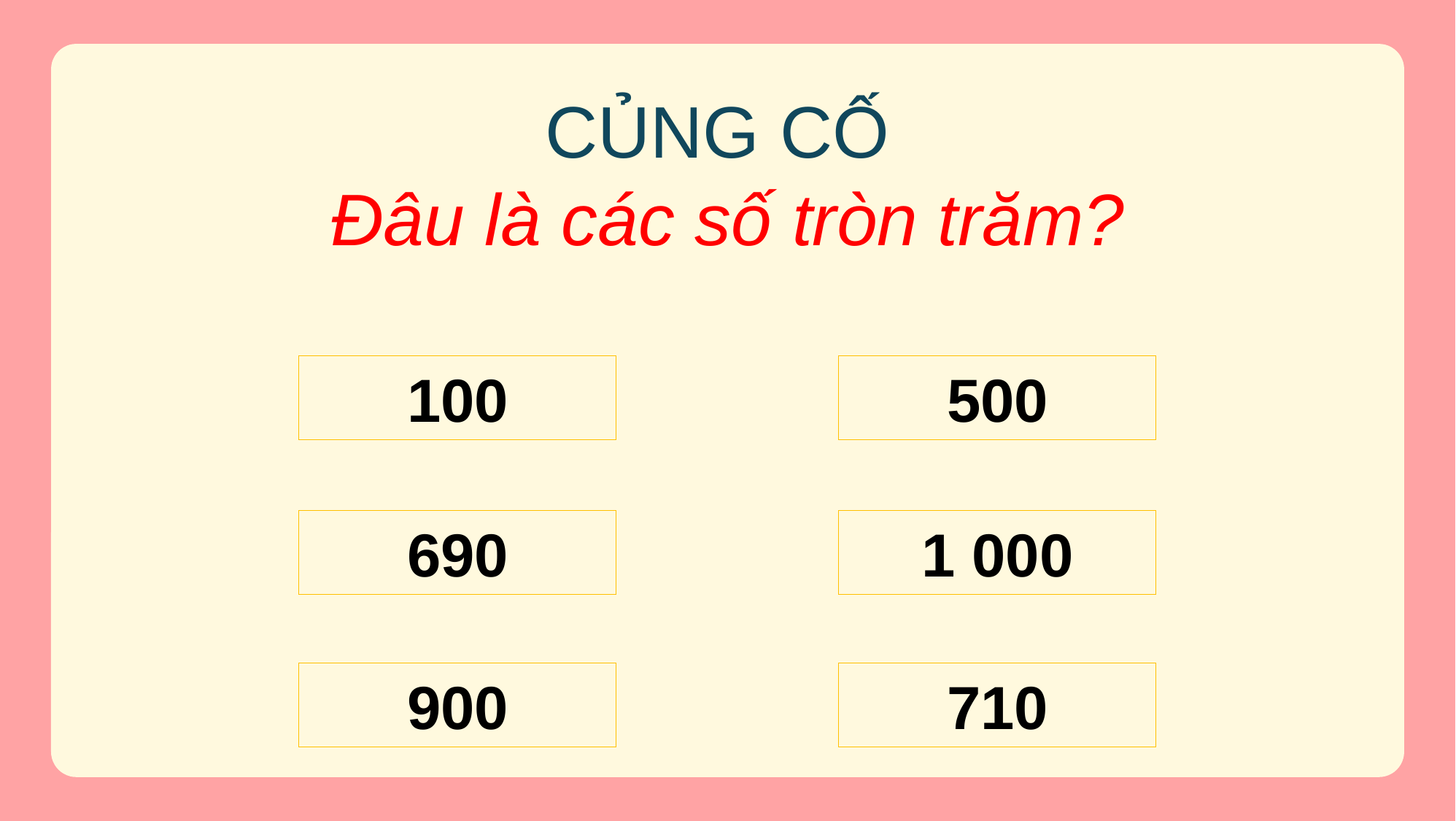

# CỦNG CỐ Đâu là các số tròn trăm?
100
500
690
1 000
900
710